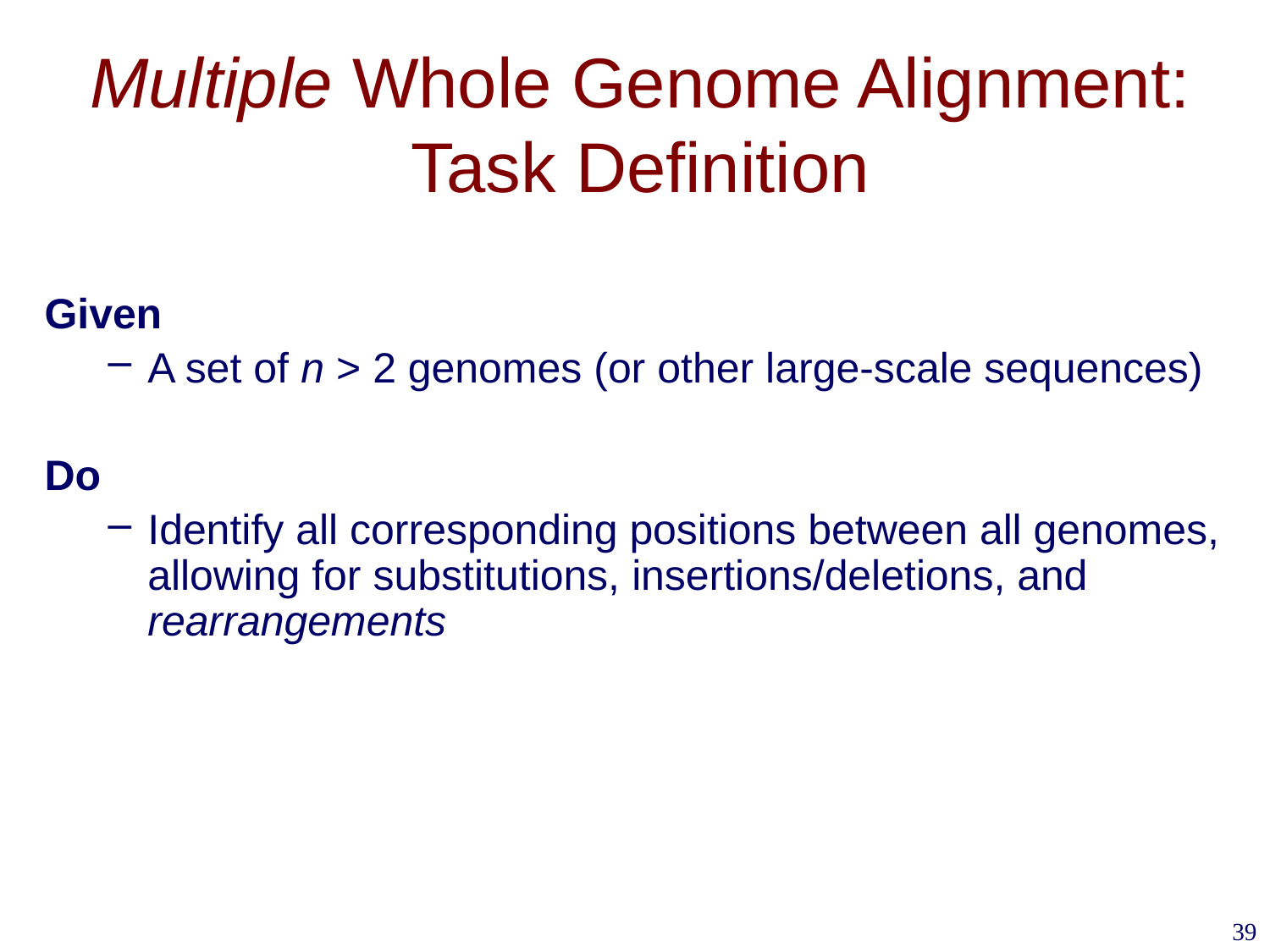

# Multiple Whole Genome Alignment: Task Definition
Given
A set of n > 2 genomes (or other large-scale sequences)

Do
Identify all corresponding positions between all genomes, allowing for substitutions, insertions/deletions, and rearrangements
39